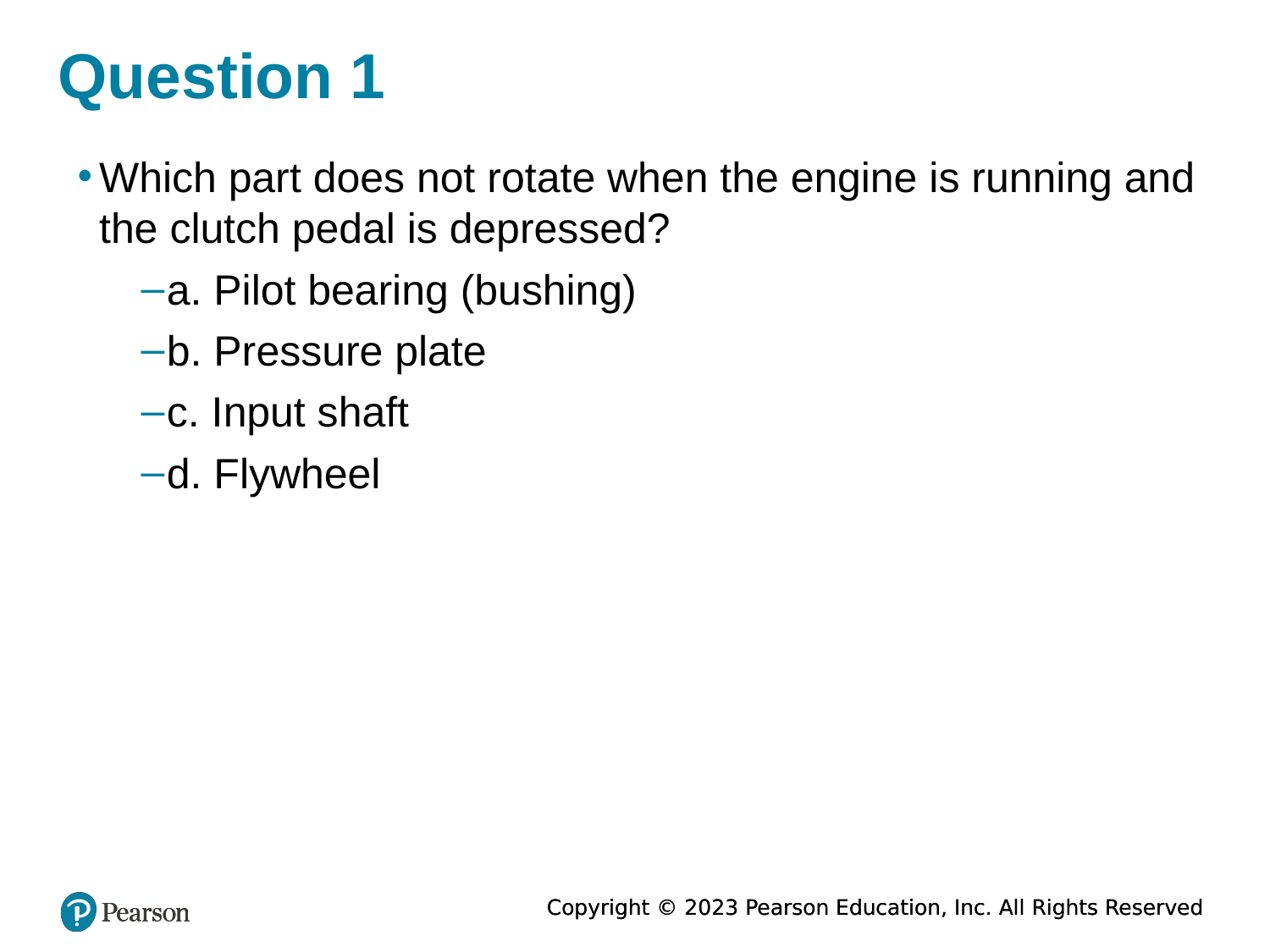

# Question 1
Which part does not rotate when the engine is running and the clutch pedal is depressed?
a. Pilot bearing (bushing)
b. Pressure plate
c. Input shaft
d. Flywheel